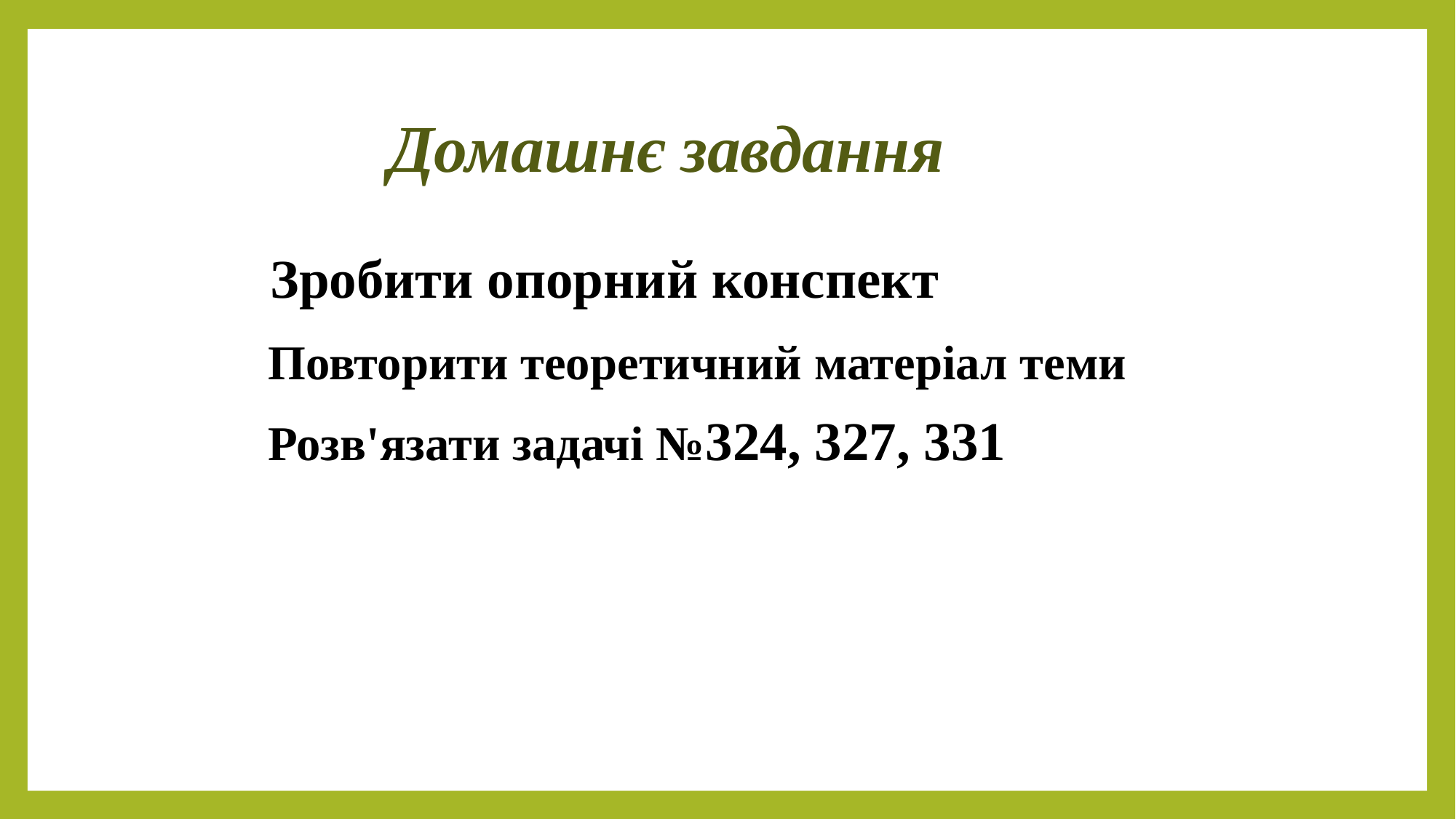

# Домашнє завдання
Зробити опорний конспект
Повторити теоретичний матеріал теми
Розв'язати задачі №324, 327, 331